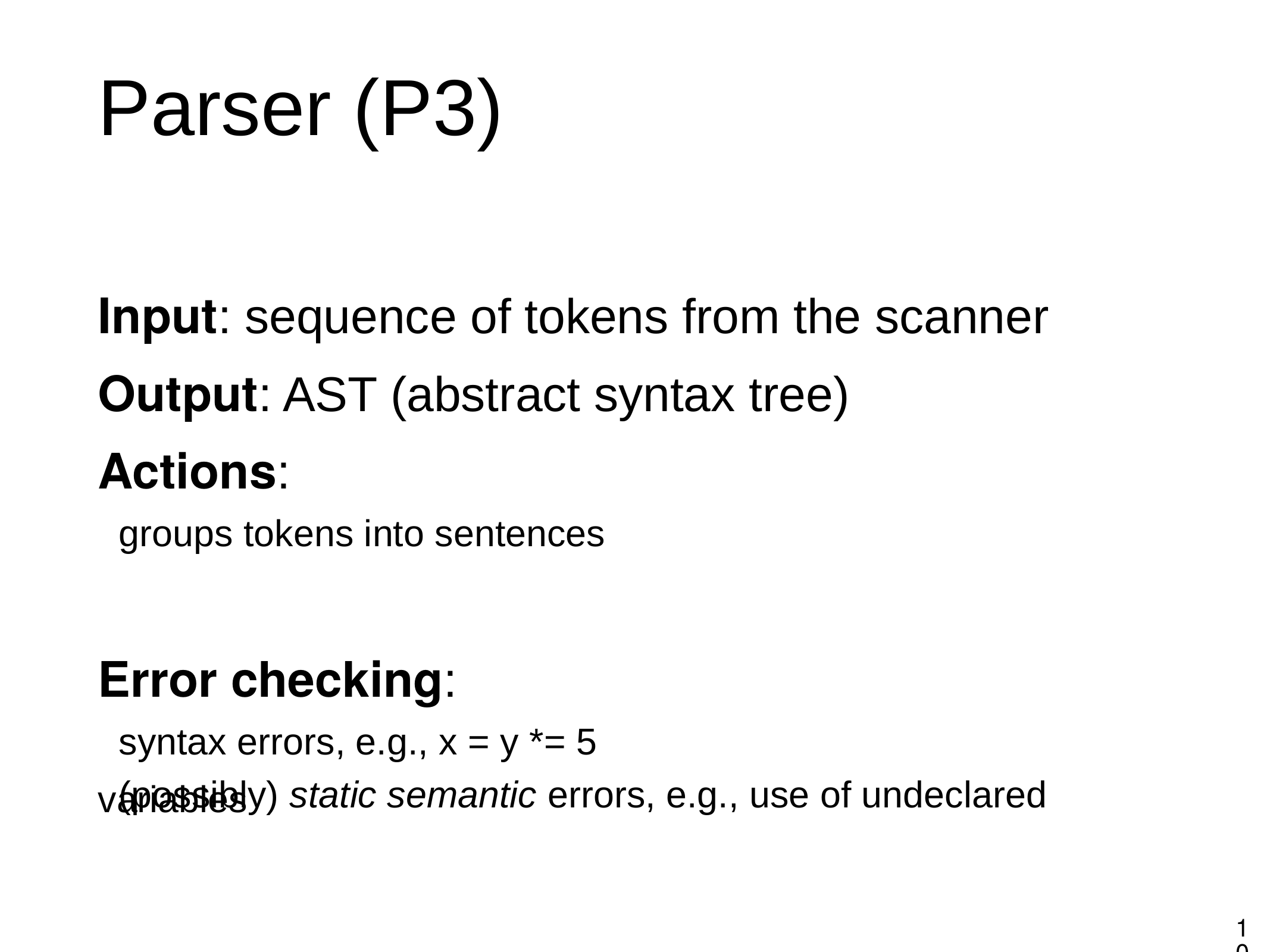

# Parser (P3)
Input: sequence of tokens from the scanner
Output: AST (abstract syntax tree)
Actions:
groups tokens into sentences

Error checking:
syntax errors, e.g., x = y *= 5
(possibly) static semantic errors, e.g., use of undeclared variables
10